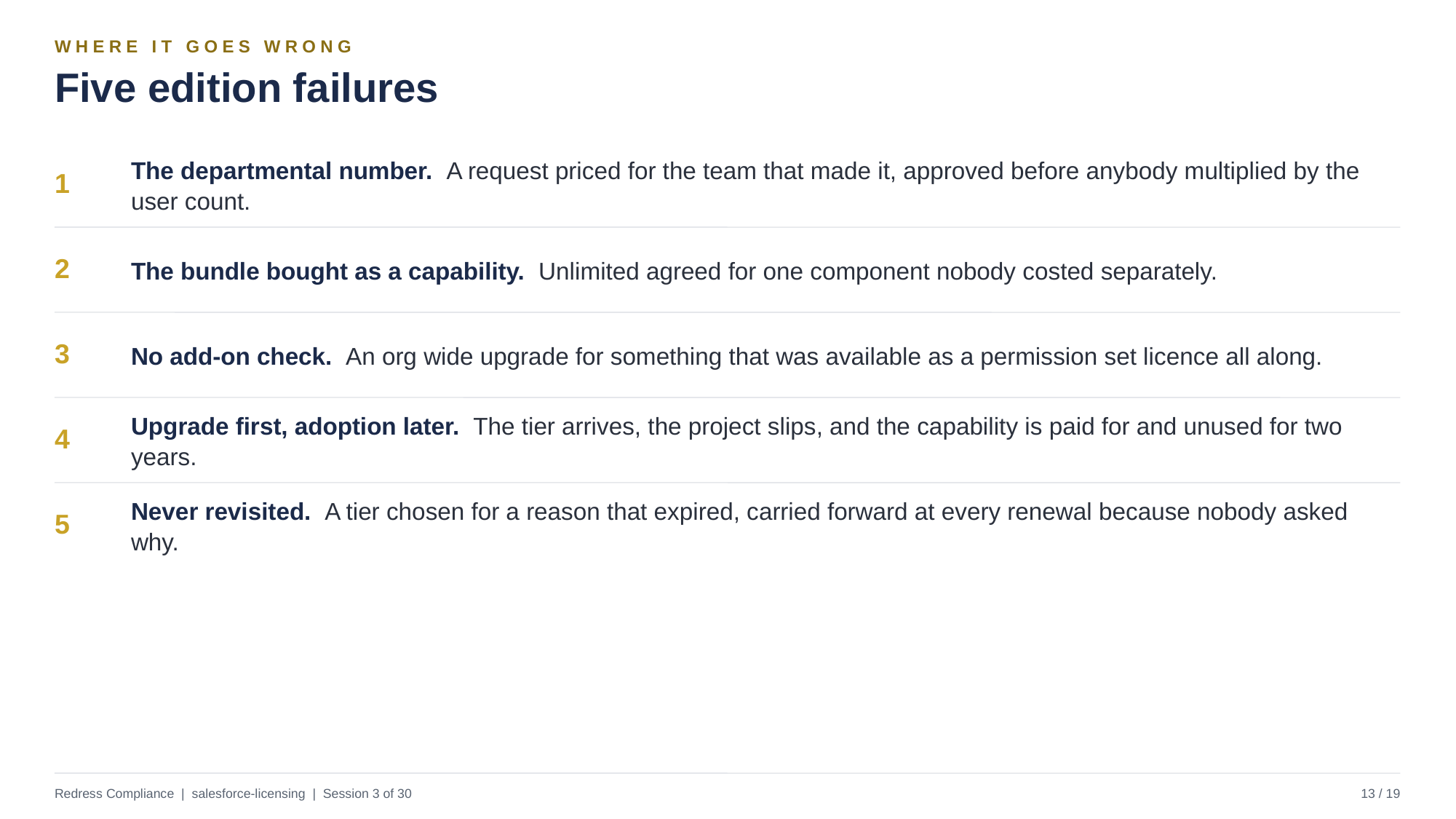

WHERE IT GOES WRONG
Five edition failures
The departmental number.  A request priced for the team that made it, approved before anybody multiplied by the user count.
1

The bundle bought as a capability.  Unlimited agreed for one component nobody costed separately.
2

No add-on check.  An org wide upgrade for something that was available as a permission set licence all along.
3

Upgrade first, adoption later.  The tier arrives, the project slips, and the capability is paid for and unused for two years.
4

Never revisited.  A tier chosen for a reason that expired, carried forward at every renewal because nobody asked why.
5

Redress Compliance  |  salesforce-licensing  |  Session 3 of 30
13 / 19